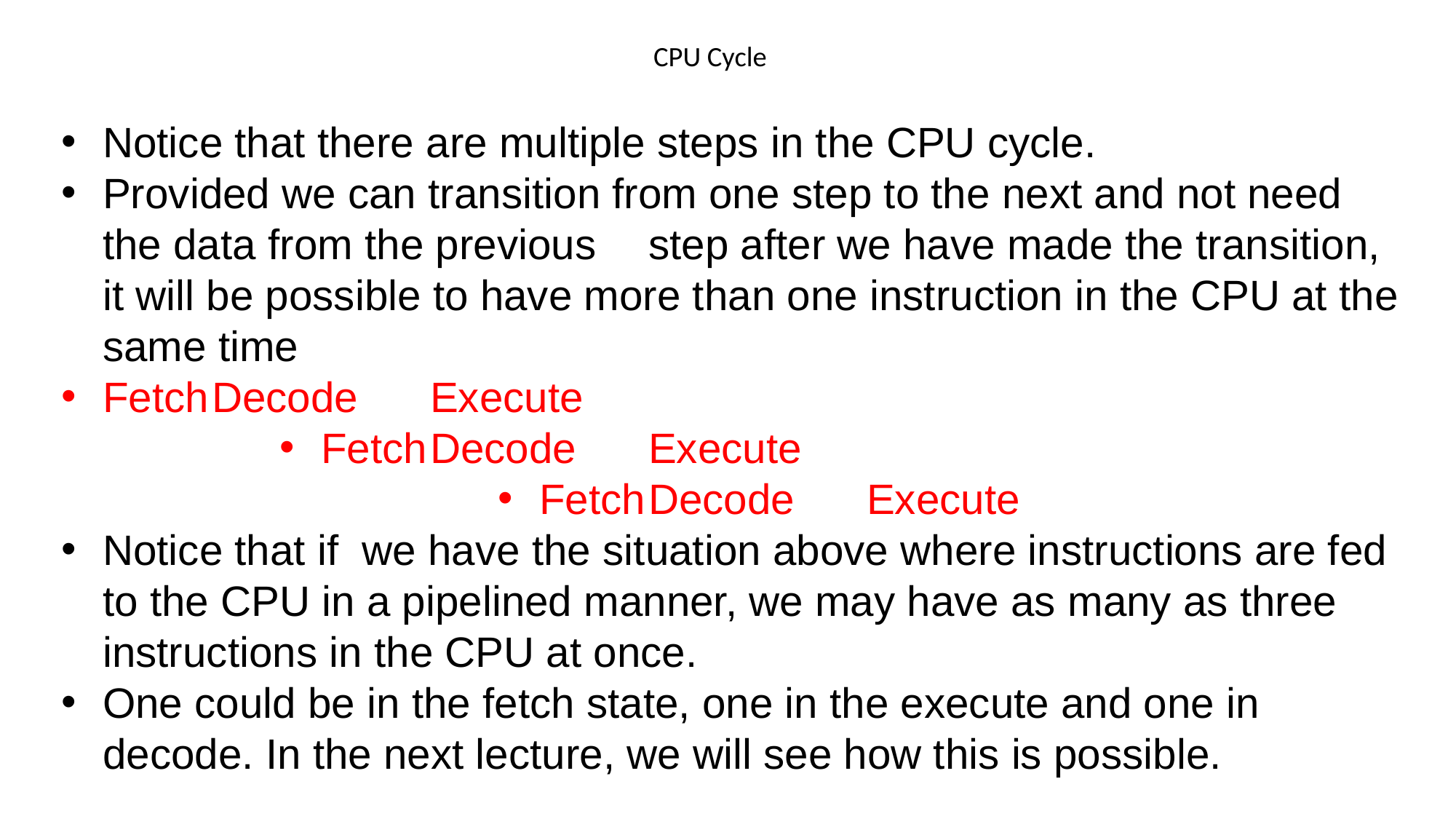

# CPU Cycle
Notice that there are multiple steps in the CPU cycle.
Provided we can transition from one step to the next and not need the data from the previous	step after we have made the transition, it will be possible to have more than one instruction in the CPU at the same time
Fetch	Decode	Execute
Fetch	Decode	Execute
Fetch	Decode	Execute
Notice that if  we have the situation above where instructions are fed to the CPU in a pipelined manner, we may have as many as three instructions in the CPU at once.
One could be in the fetch state, one in the execute and one in decode. In the next lecture, we will see how this is possible.